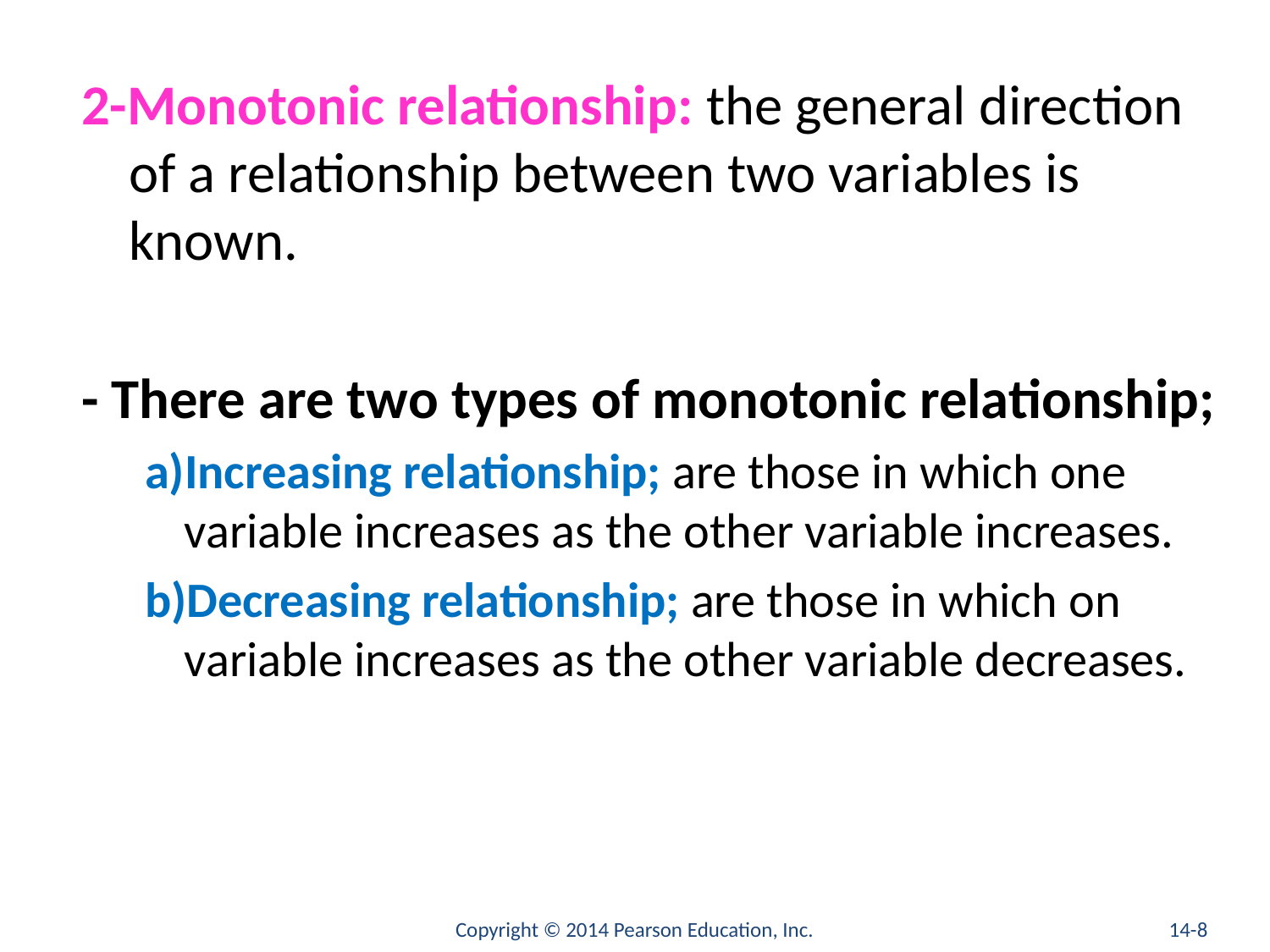

#
2-Monotonic relationship: the general direction of a relationship between two variables is known.

- There are two types of monotonic relationship;
a)Increasing relationship; are those in which one variable increases as the other variable increases.
b)Decreasing relationship; are those in which on variable increases as the other variable decreases.